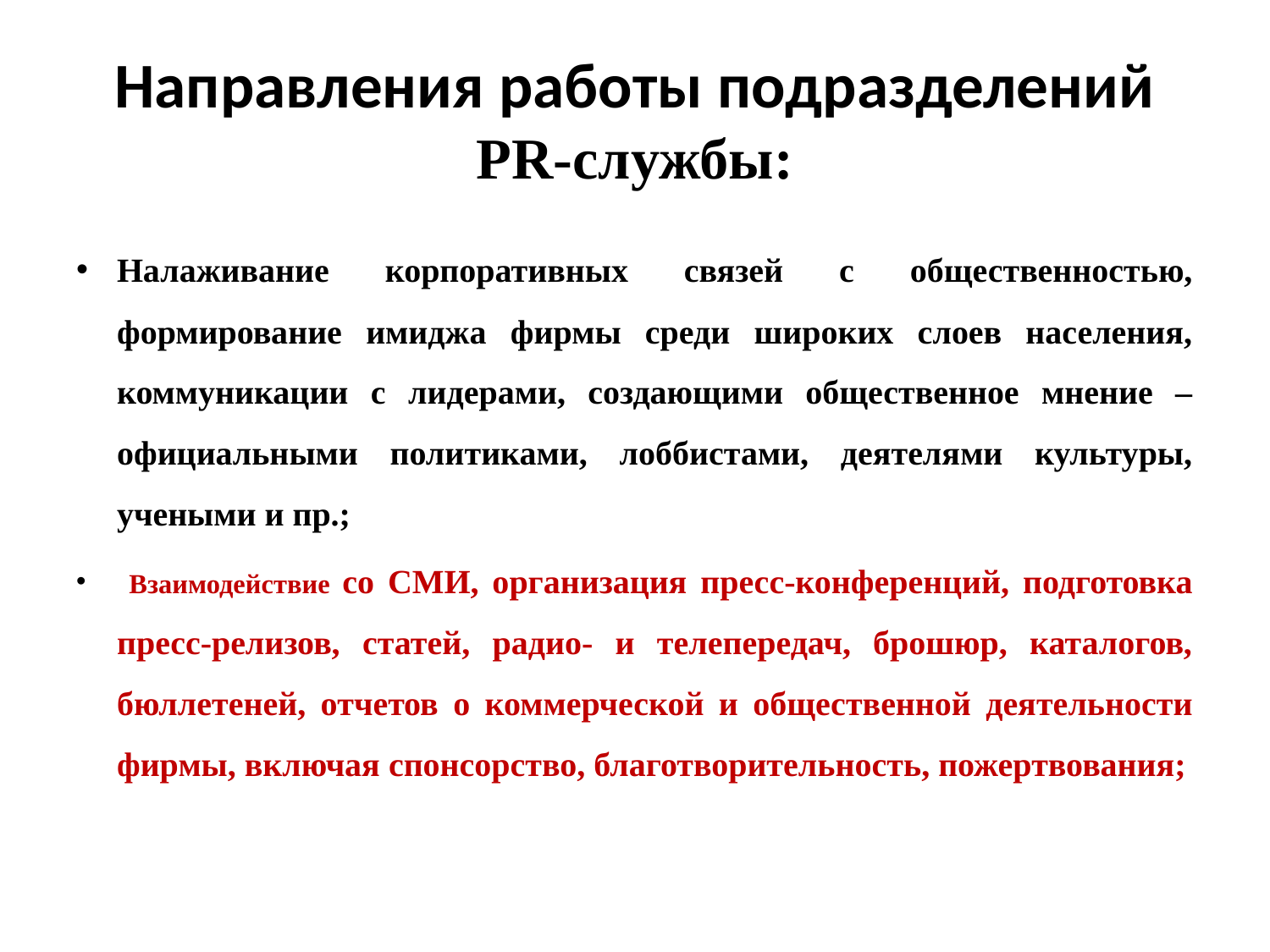

# Направления работы подразделений PR-службы:
Налаживание корпоративных связей с общественностью, формирование имиджа фирмы среди широких слоев населения, коммуникации с лидерами, создающими общественное мнение – официальными политиками, лоббистами, деятелями культуры, учеными и пр.;
 Взаимодействие со СМИ, организация пресс-конференций, подготовка пресс-релизов, статей, радио- и телепередач, брошюр, каталогов, бюллетеней, отчетов о коммерческой и общественной деятельности фирмы, включая спонсорство, благотворительность, пожертвования;